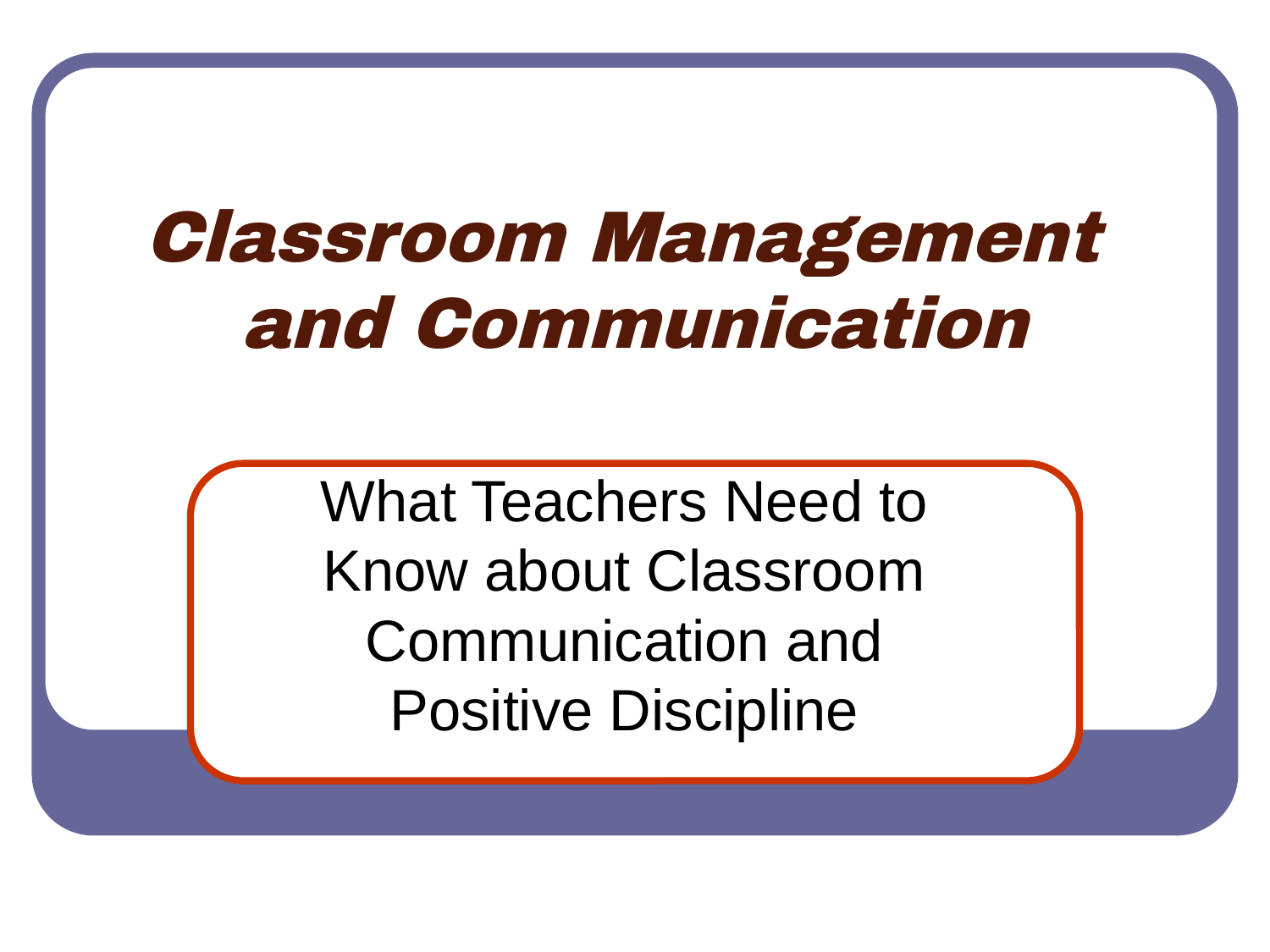

# Classroom Management  and Communication
What Teachers Need to Know about Classroom Communication and Positive Discipline